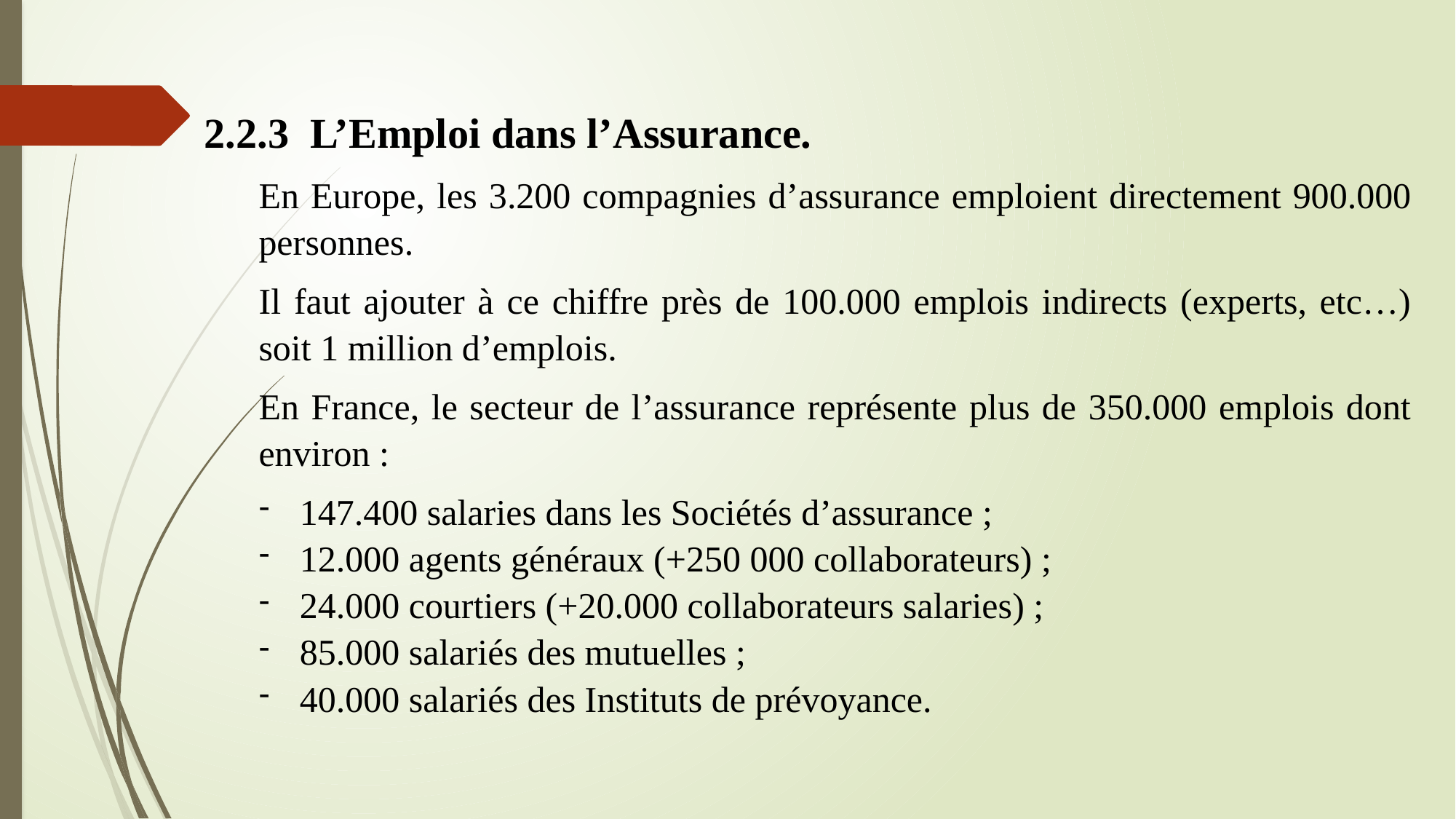

2.2.3  L’Emploi dans l’Assurance.
En Europe, les 3.200 compagnies d’assurance emploient directement 900.000 personnes.
Il faut ajouter à ce chiffre près de 100.000 emplois indirects (experts, etc…) soit 1 million d’emplois.
En France, le secteur de l’assurance représente plus de 350.000 emplois dont environ :
147.400 salaries dans les Sociétés d’assurance ;
12.000 agents généraux (+250 000 collaborateurs) ;
24.000 courtiers (+20.000 collaborateurs salaries) ;
85.000 salariés des mutuelles ;
40.000 salariés des Instituts de prévoyance.